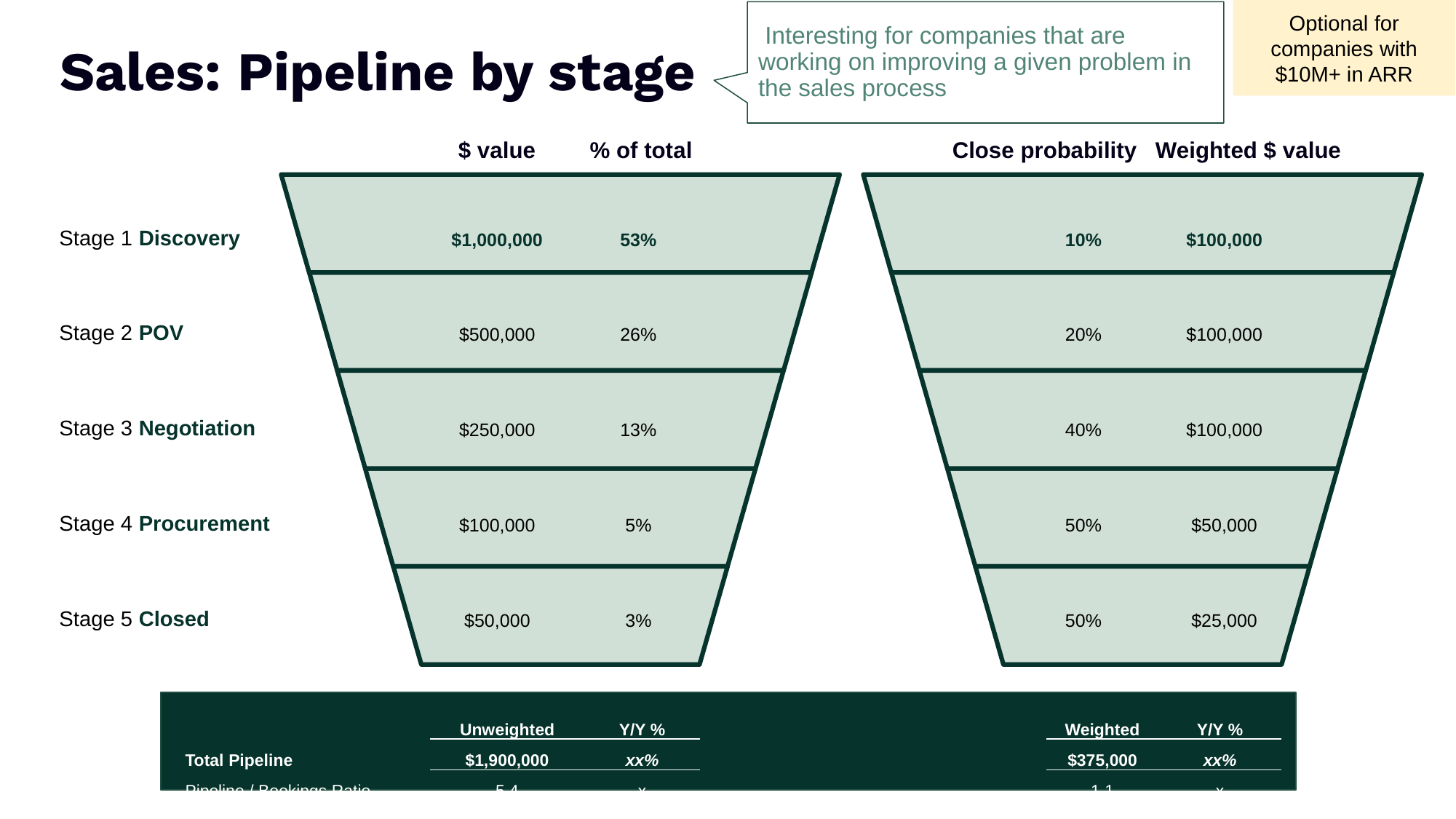

Optional for companies with $10M+ in ARR
 Interesting for companies that are working on improving a given problem in the sales process
Sales: Pipeline by stage
$ value
% of total
Close probability
Weighted $ value

| Stage 1 Discovery |  | $1,000,000 | 53% |  | 10% | $100,000 |
| --- | --- | --- | --- | --- | --- | --- |
|  |  |  |  |  |  |  |
|  |  |  |  |  |  |  |
| Stage 2 POV |  | $500,000 | 26% |  | 20% | $100,000 |
|  |  |  |  |  |  |  |
|  |  |  |  |  |  |  |
| Stage 3 Negotiation |  | $250,000 | 13% |  | 40% | $100,000 |
|  |  |  |  |  |  |  |
|  |  |  |  |  |  |  |
| Stage 4 Procurement |  | $100,000 | 5% |  | 50% | $50,000 |
|  |  |  |  |  |  |  |
|  |  |  |  |  |  |  |
| Stage 5 Closed |  | $50,000 | 3% |  | 50% | $25,000 |
|  |  |  |  |  |  |  |

|  | Unweighted | Y/Y % |  | Weighted | Y/Y % |
| --- | --- | --- | --- | --- | --- |
| Total Pipeline | $1,900,000 | xx% |  | $375,000 | xx% |
| Pipeline / Bookings Ratio | 5.4 | x |  | 1.1 | x |